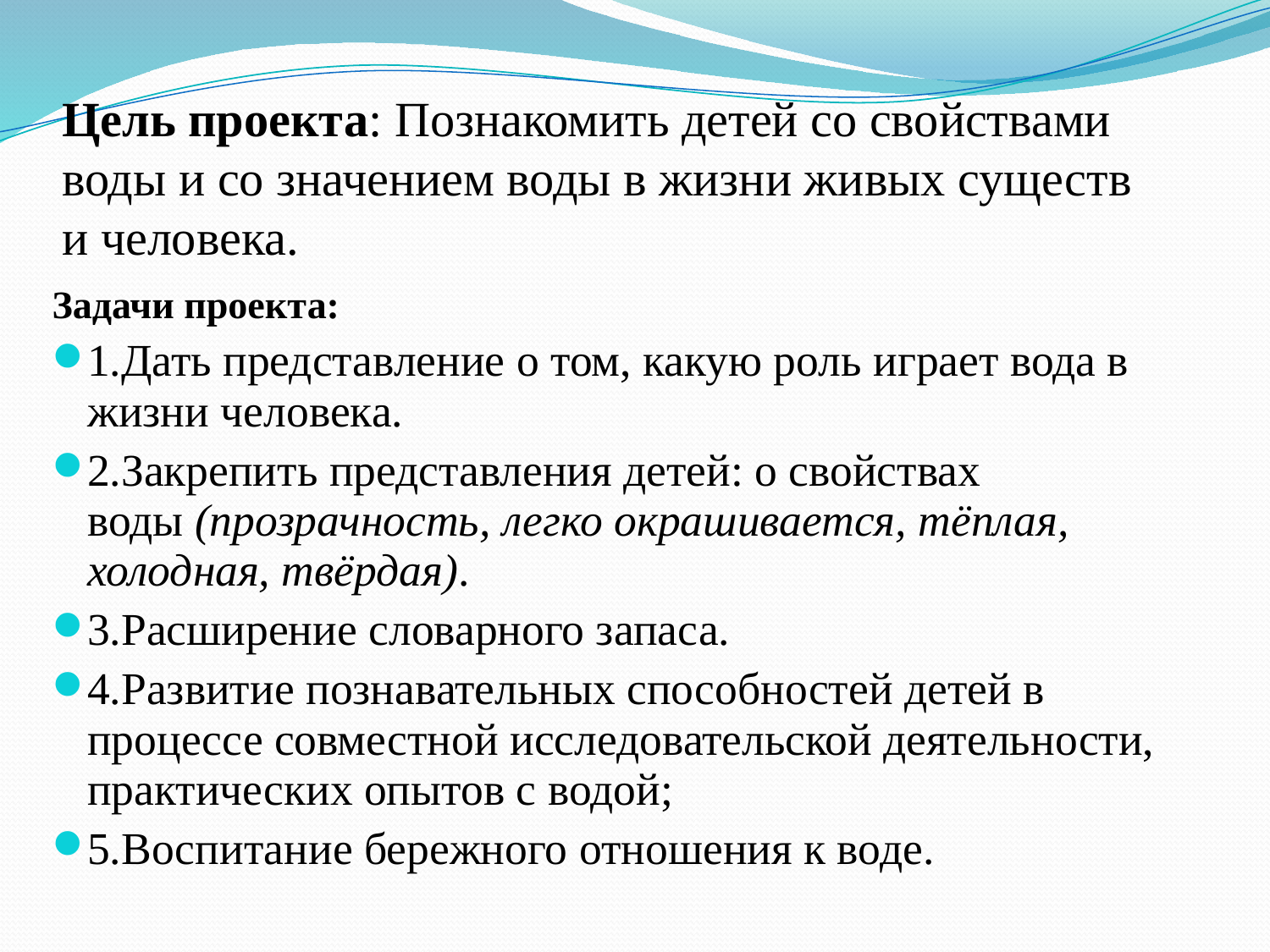

#
Цель проекта: Познакомить детей со свойствами воды и со значением воды в жизни живых существ и человека.
Задачи проекта:
1.Дать представление о том, какую роль играет вода в жизни человека.
2.Закрепить представления детей: о свойствах воды (прозрачность, легко окрашивается, тёплая, холодная, твёрдая).
3.Расширение словарного запаса.
4.Развитие познавательных способностей детей в процессе совместной исследовательской деятельности, практических опытов с водой;
5.Воспитание бережного отношения к воде.